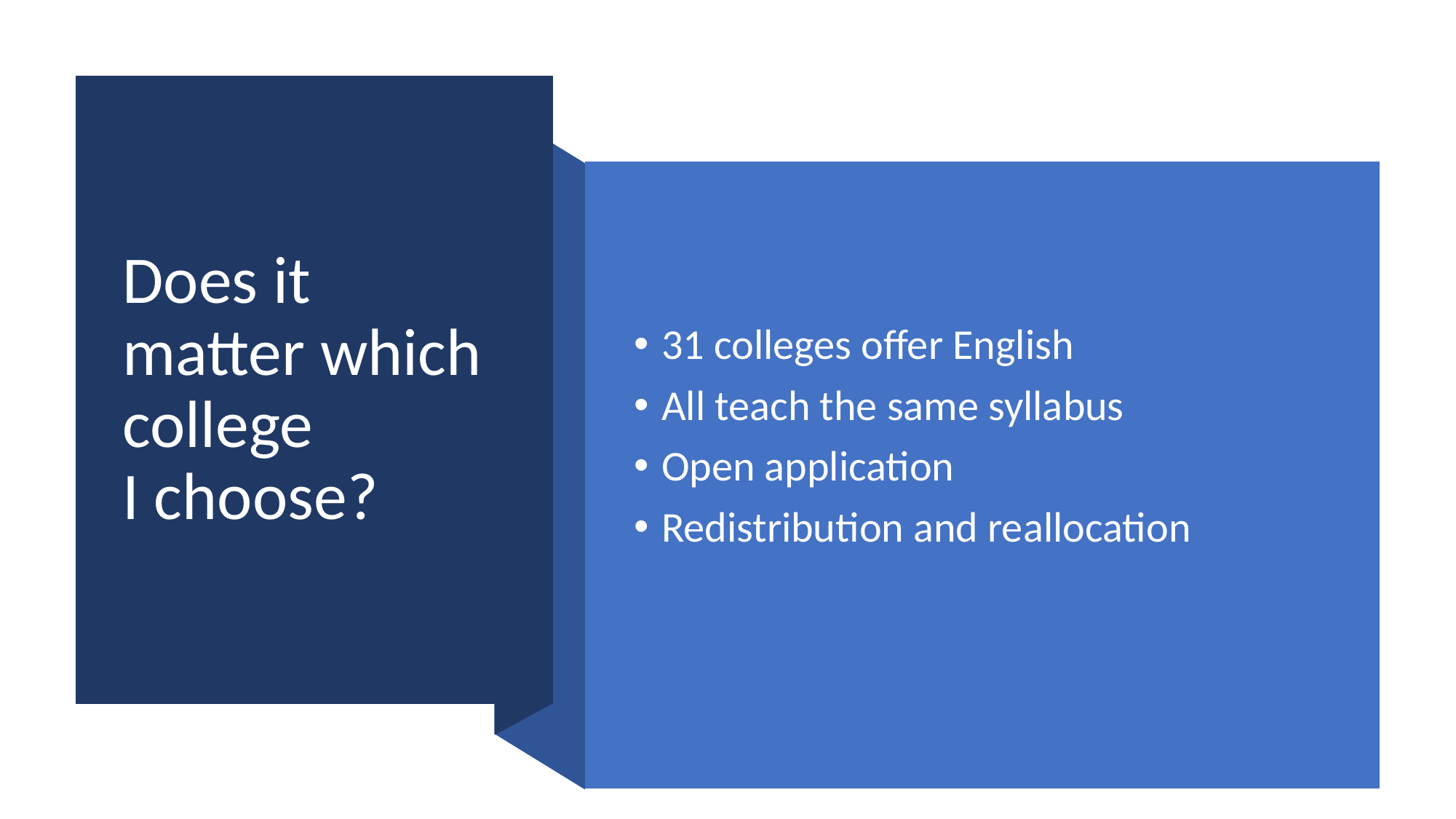

# Does it matter which college I choose?

31 colleges offer English
All teach the same syllabus
Open application
Redistribution and reallocation